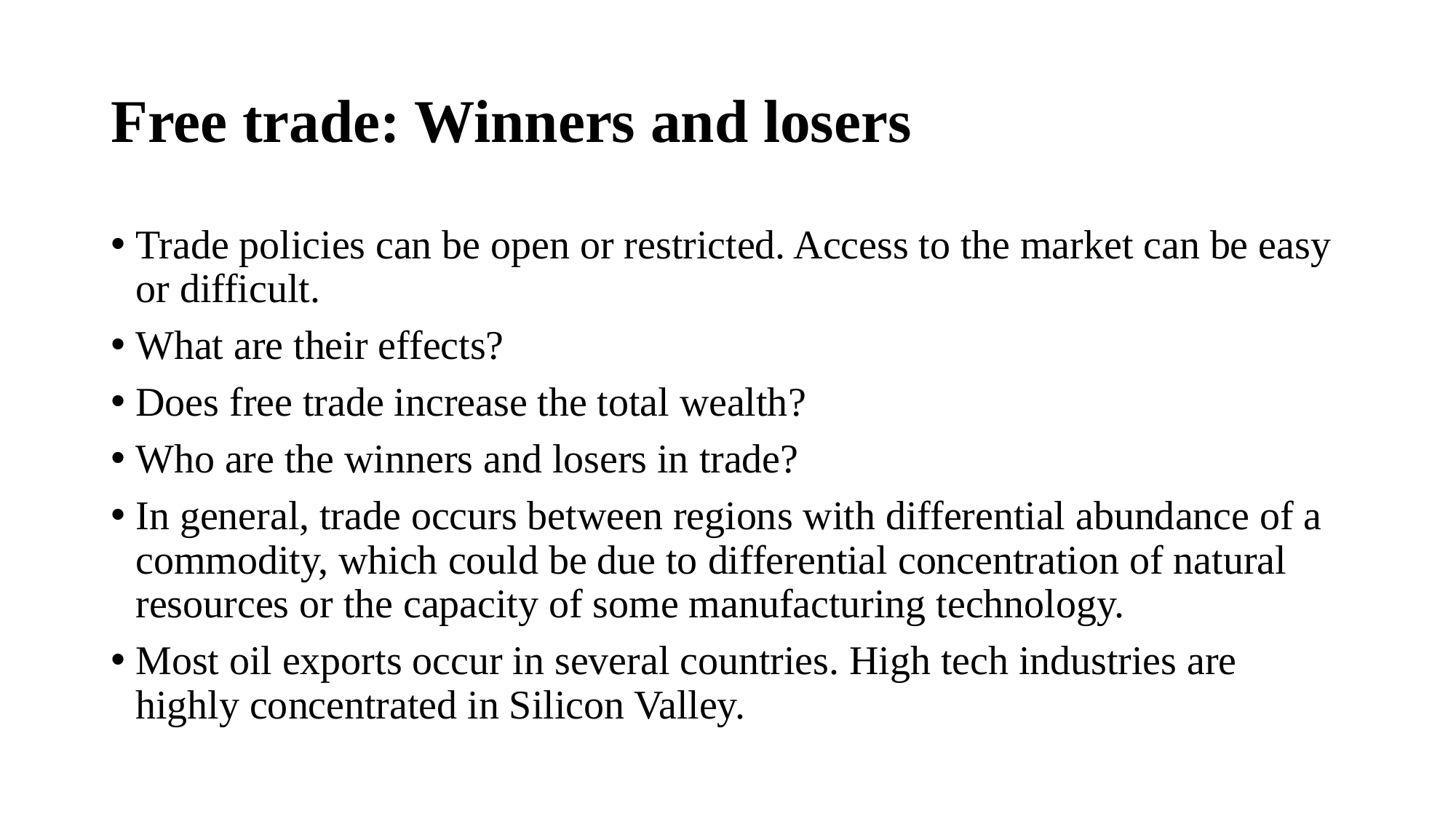

# Free trade: Winners and losers
Trade policies can be open or restricted. Access to the market can be easy or difficult.
What are their effects?
Does free trade increase the total wealth?
Who are the winners and losers in trade?
In general, trade occurs between regions with differential abundance of a commodity, which could be due to differential concentration of natural resources or the capacity of some manufacturing technology.
Most oil exports occur in several countries. High tech industries are highly concentrated in Silicon Valley.